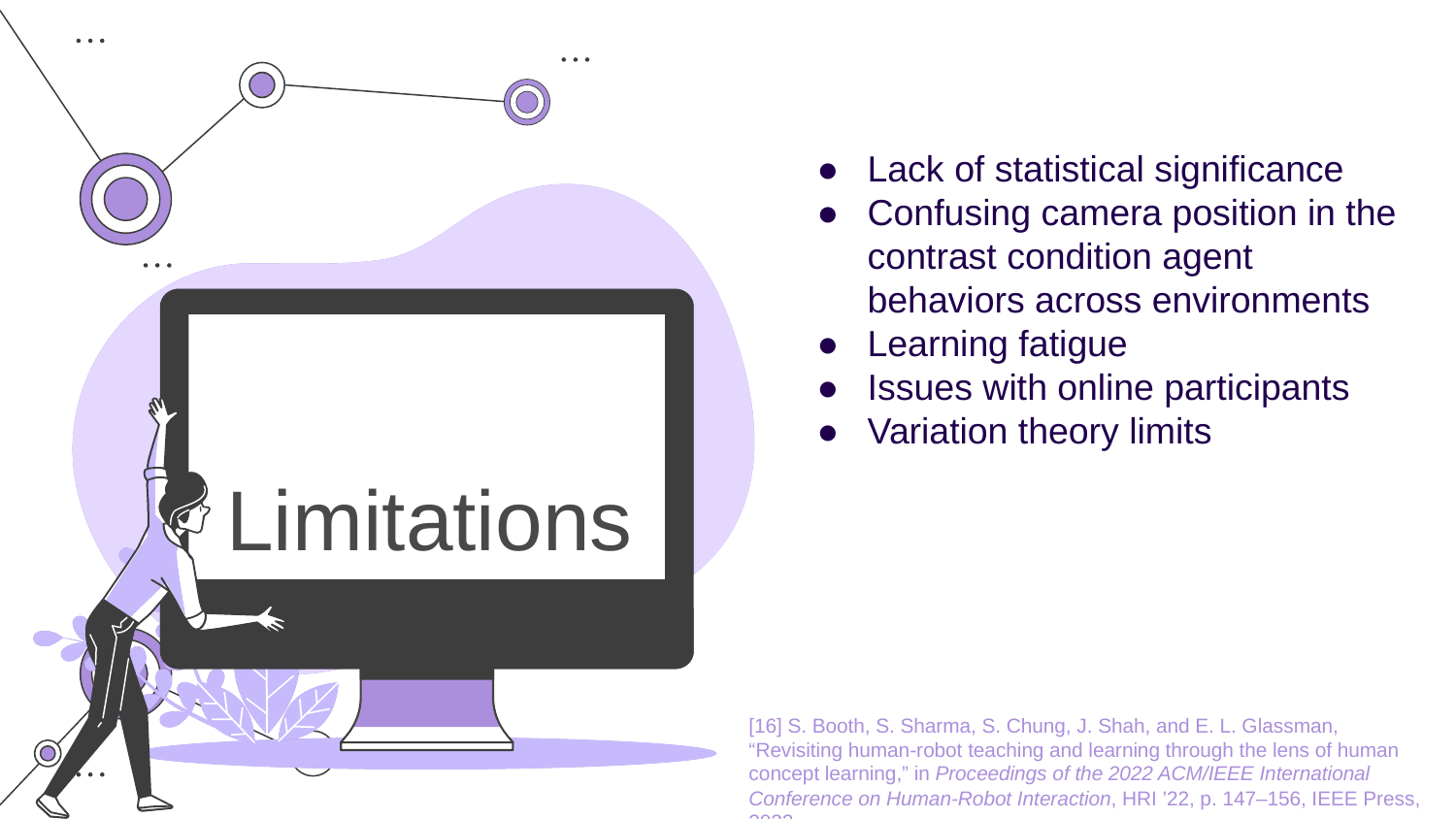

Lack of statistical significance
Confusing camera position in the contrast condition agent behaviors across environments
Learning fatigue
Issues with online participants
Variation theory limits

# Limitations
[16] S. Booth, S. Sharma, S. Chung, J. Shah, and E. L. Glassman, “Revisiting human-robot teaching and learning through the lens of human concept learning,” in Proceedings of the 2022 ACM/IEEE International Conference on Human-Robot Interaction, HRI ’22, p. 147–156, IEEE Press, 2022.